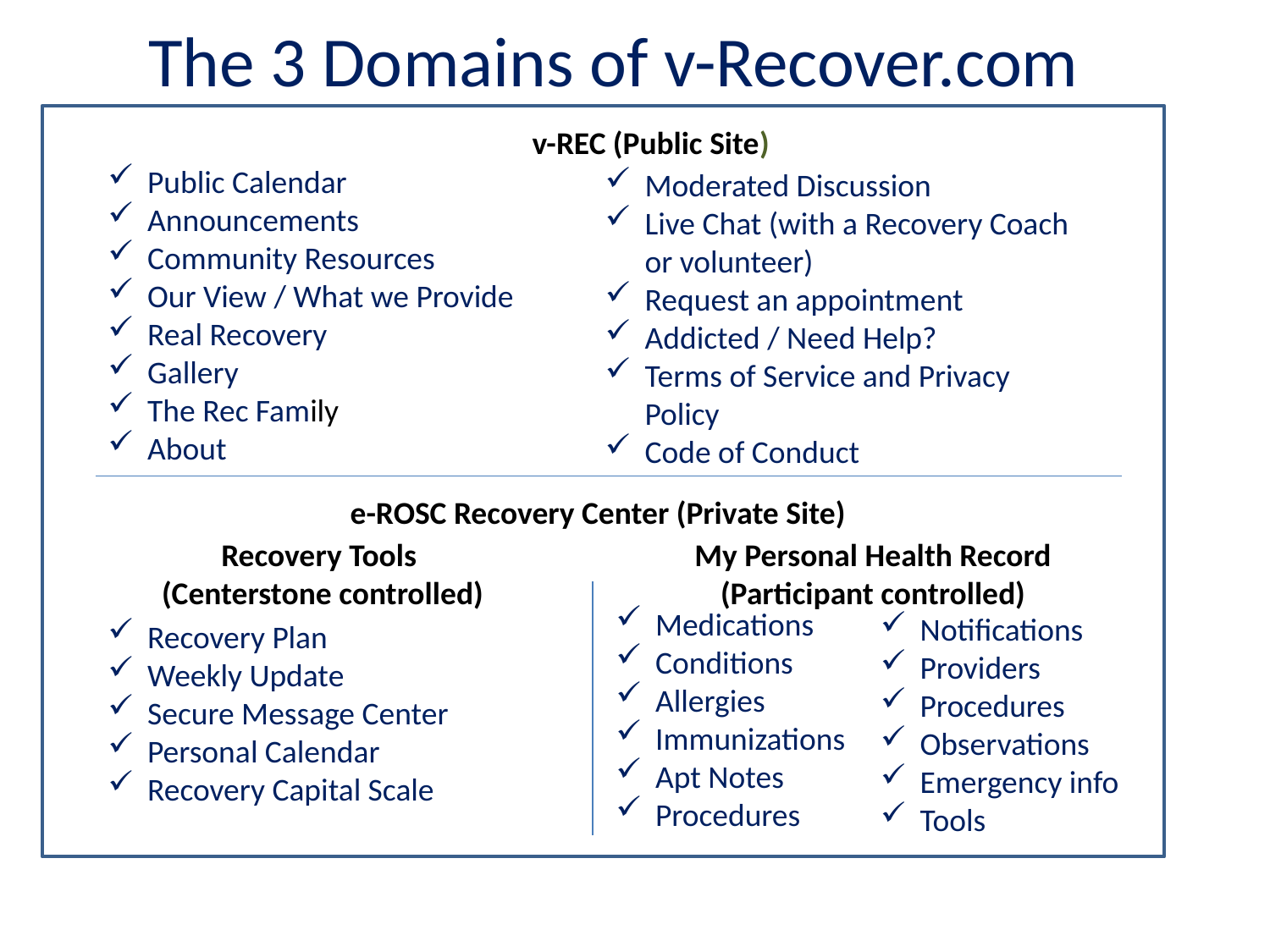

# The 3 Domains of v-Recover.com

v-REC (Public Site)
Public Calendar
Announcements
Community Resources
Our View / What we Provide
Real Recovery
Gallery
The Rec Family
About

Moderated Discussion
Live Chat (with a Recovery Coach or volunteer)
Request an appointment
Addicted / Need Help?
Terms of Service and Privacy Policy
Code of Conduct

e-ROSC Recovery Center (Private Site)
Recovery Tools
(Centerstone controlled)
My Personal Health Record
(Participant controlled)
Medications
Conditions
Allergies
Immunizations
Apt Notes
Procedures

Notifications
Providers
Procedures
Observations
Emergency info
Tools

Recovery Plan
Weekly Update
Secure Message Center
Personal Calendar
Recovery Capital Scale